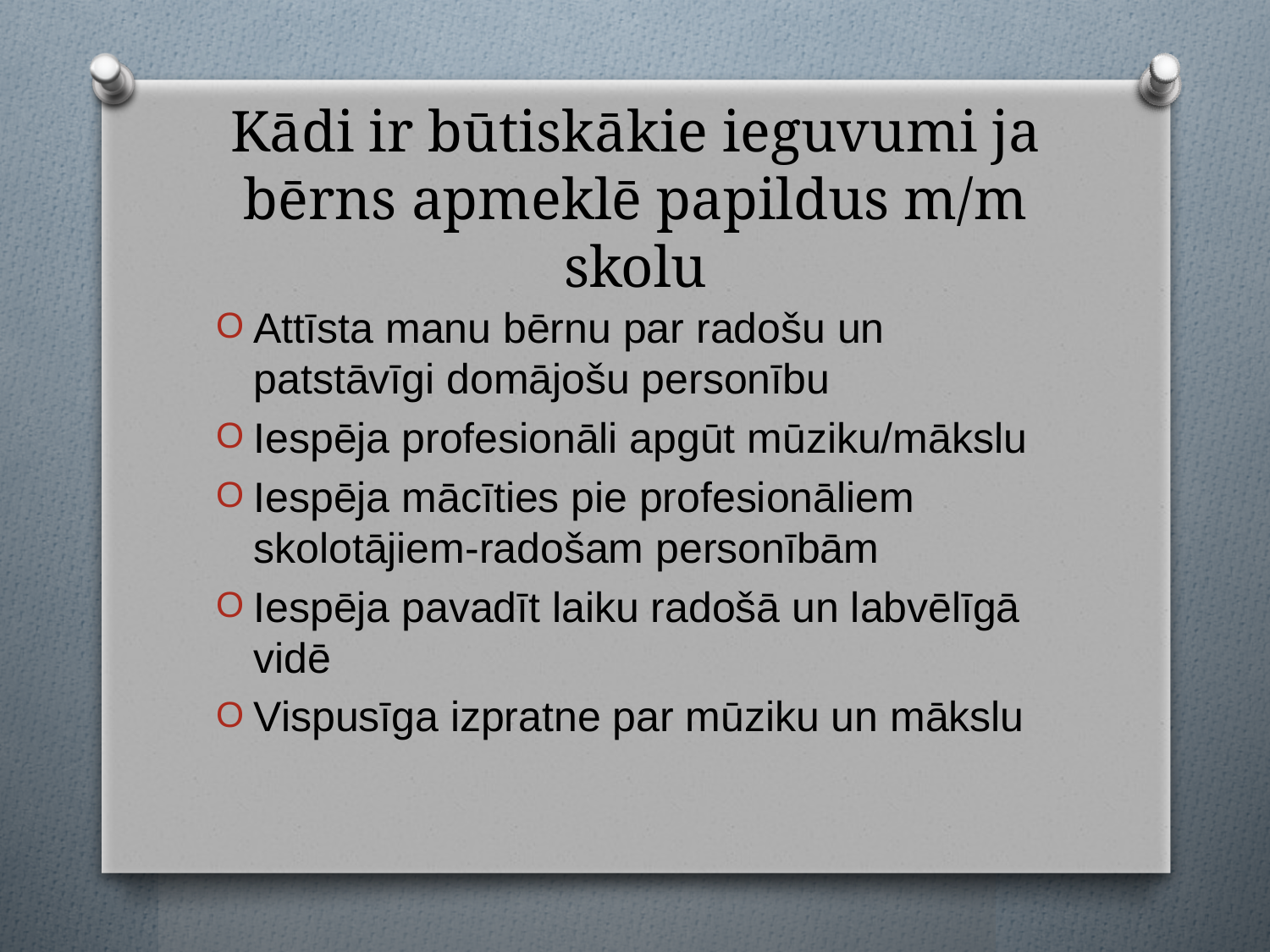

# Kādi ir būtiskākie ieguvumi ja bērns apmeklē papildus m/m skolu
Attīsta manu bērnu par radošu un patstāvīgi domājošu personību
Iespēja profesionāli apgūt mūziku/mākslu
Iespēja mācīties pie profesionāliem skolotājiem-radošam personībām
Iespēja pavadīt laiku radošā un labvēlīgā  vidē
Vispusīga izpratne par mūziku un mākslu